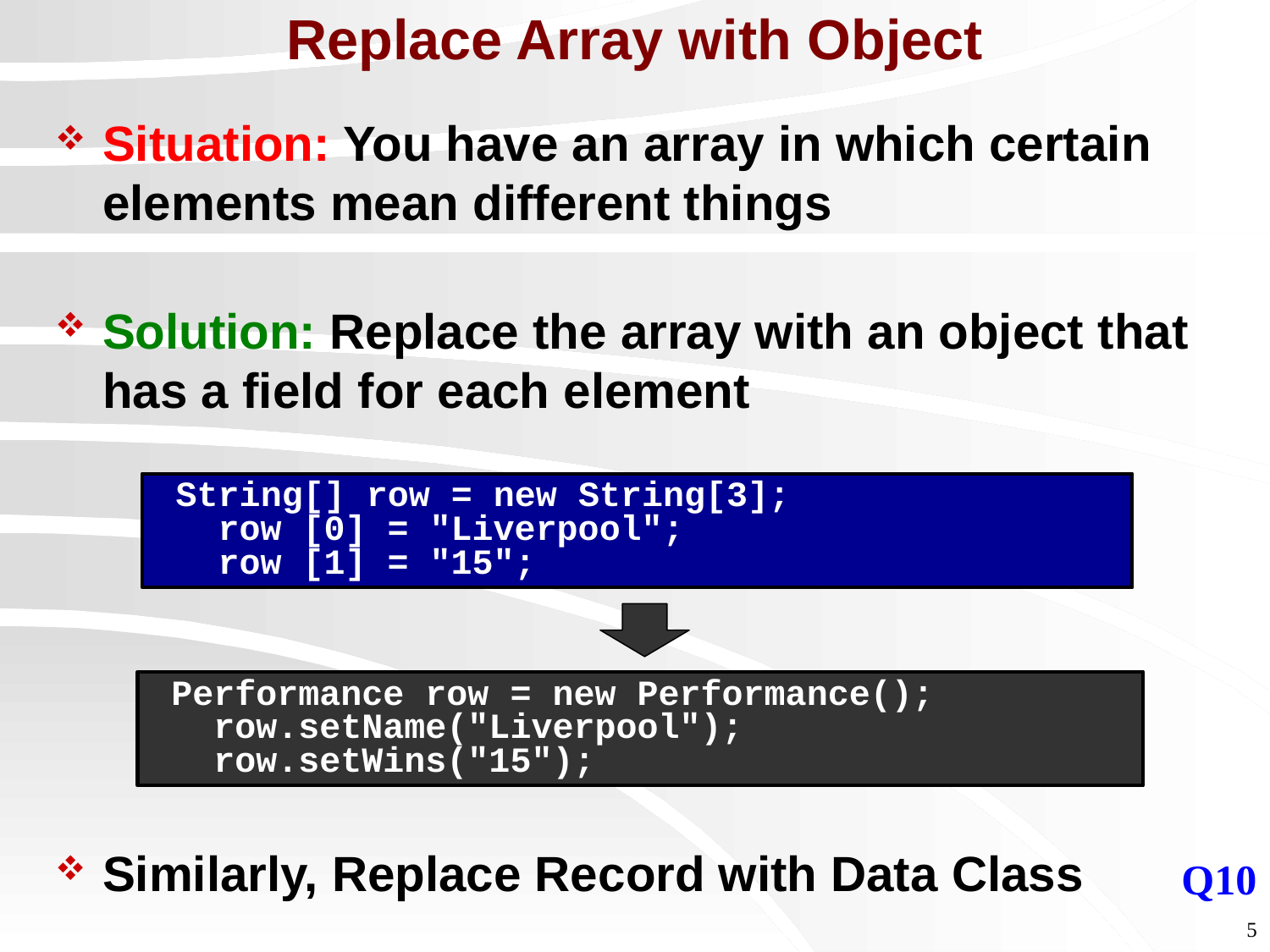

# Replace Array with Object
Situation: You have an array in which certain elements mean different things
Solution: Replace the array with an object that has a field for each element
Similarly, Replace Record with Data Class
 String[] row = new String[3];
   row [0] = "Liverpool";
   row [1] = "15";

 Performance row = new Performance();
   row.setName("Liverpool");
   row.setWins("15");
Q10